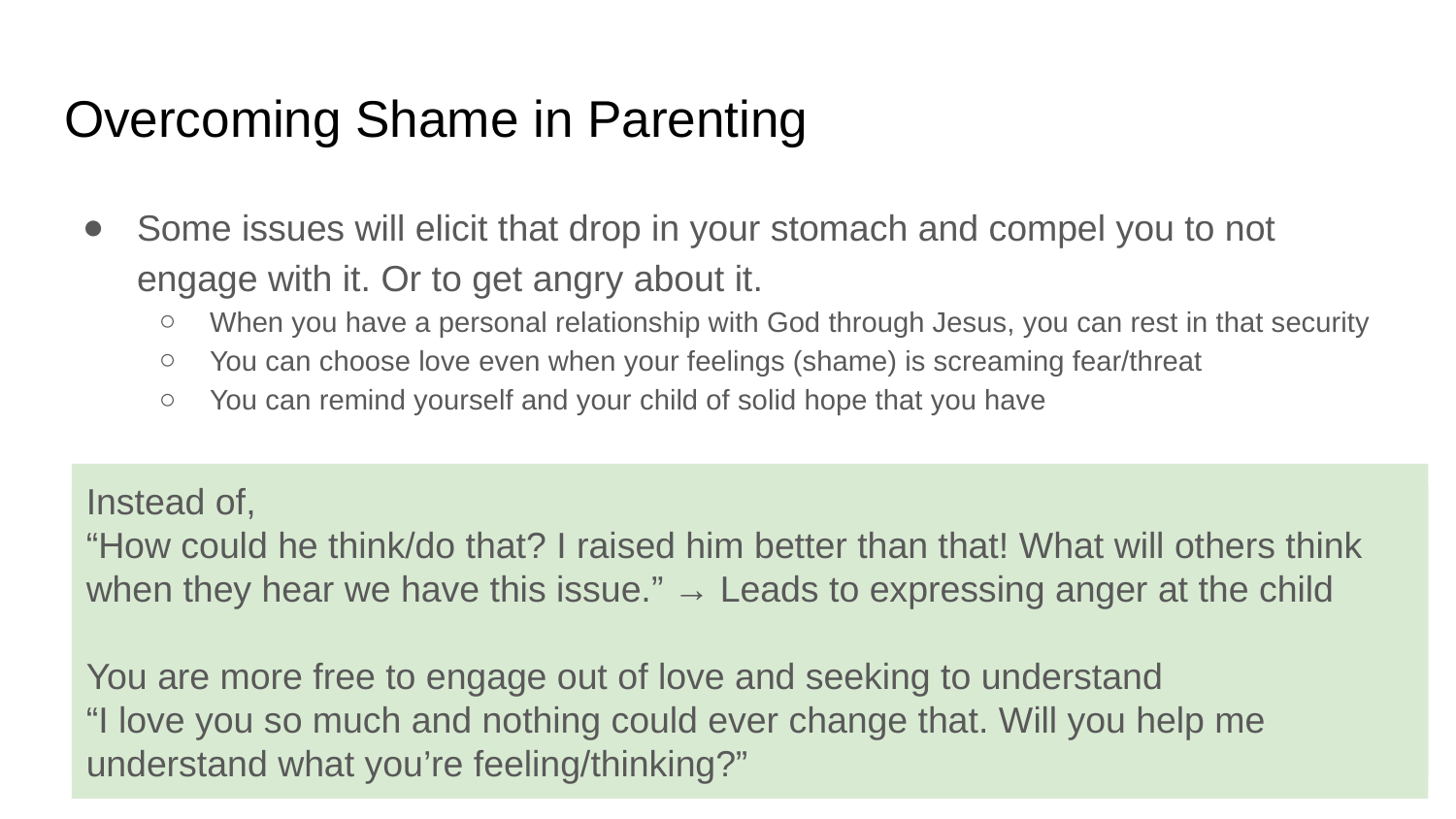

# Overcoming Shame in Parenting
Some issues will elicit that drop in your stomach and compel you to not engage with it. Or to get angry about it.
When you have a personal relationship with God through Jesus, you can rest in that security
You can choose love even when your feelings (shame) is screaming fear/threat
You can remind yourself and your child of solid hope that you have
Instead of,
“How could he think/do that? I raised him better than that! What will others think when they hear we have this issue.” → Leads to expressing anger at the child

You are more free to engage out of love and seeking to understand
“I love you so much and nothing could ever change that. Will you help me understand what you’re feeling/thinking?”
Instead of,
“If I was a better parent, I would know how to answer to this question.”
    → Leads to avoiding talking with others about your questions

You are more free to think,
“I might not know the answer now, and that’s ok- I know where I can go for help”